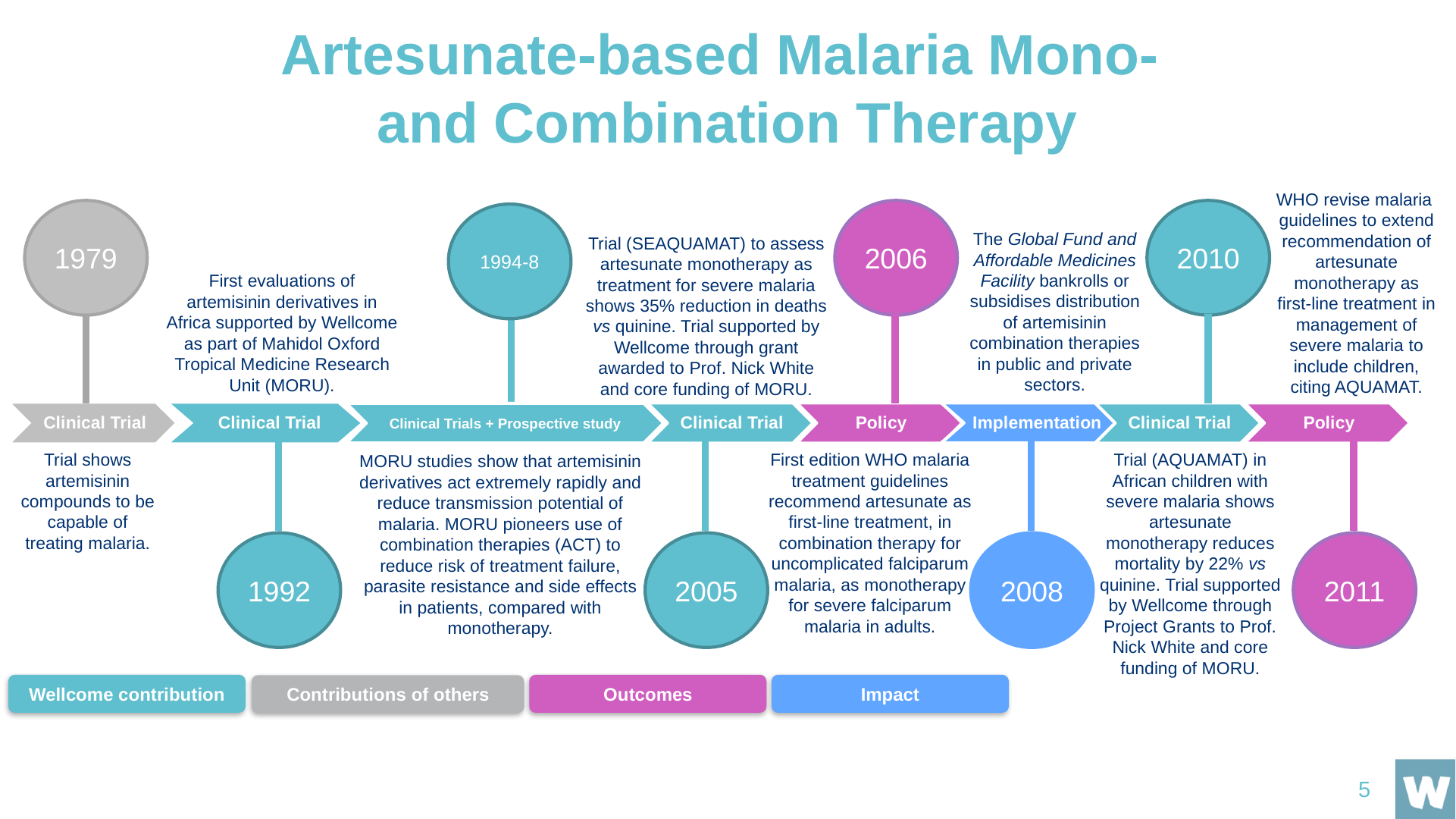

Artesunate-based Malaria Mono-
and Combination Therapy
WHO revise malaria  guidelines to extend recommendation of artesunate monotherapy as first-line treatment in management of severe malaria to include children, citing AQUAMAT.
1979
2006
2010
1994-8
The Global Fund and Affordable Medicines Facility bankrolls or subsidises distribution of artemisinin combination therapies in public and private sectors.
Trial (SEAQUAMAT) to assess artesunate monotherapy as treatment for severe malaria shows 35% reduction in deaths vs quinine. Trial supported by Wellcome through grant awarded to Prof. Nick White and core funding of MORU.
First evaluations of artemisinin derivatives in Africa supported by Wellcome as part of Mahidol Oxford Tropical Medicine Research Unit (MORU).
Clinical Trial
Clinical Trial
Clinical Trial
Policy
Implementation
Clinical Trial
Policy
Clinical Trials + Prospective study
Trial shows artemisinin compounds to be capable of treating malaria.
First edition WHO malaria treatment guidelines recommend artesunate as first-line treatment, in combination therapy for uncomplicated falciparum malaria, as monotherapy for severe falciparum malaria in adults.
Trial (AQUAMAT) in African children with severe malaria shows artesunate monotherapy reduces mortality by 22% vs quinine. Trial supported by Wellcome through Project Grants to Prof. Nick White and core funding of MORU.
MORU studies show that artemisinin derivatives act extremely rapidly and reduce transmission potential of malaria. MORU pioneers use of combination therapies (ACT) to reduce risk of treatment failure, parasite resistance and side effects in patients, compared with monotherapy.
1992
2005
2008
2011
Impact
Outcomes
Wellcome contribution
Contributions of others
5